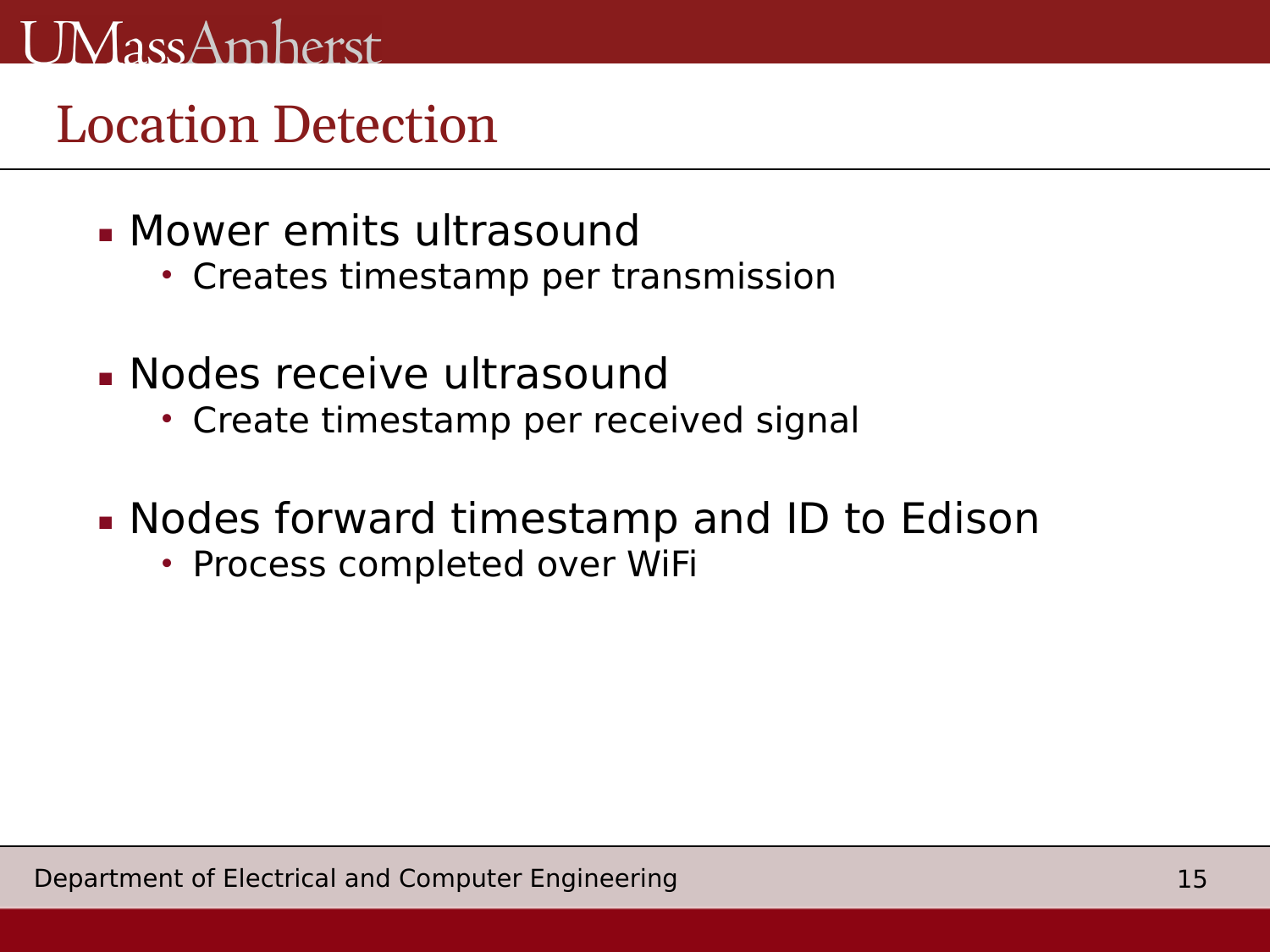

# Location Detection
Mower emits ultrasound
Creates timestamp per transmission

Nodes receive ultrasound
Create timestamp per received signal

Nodes forward timestamp and ID to Edison
Process completed over WiFi